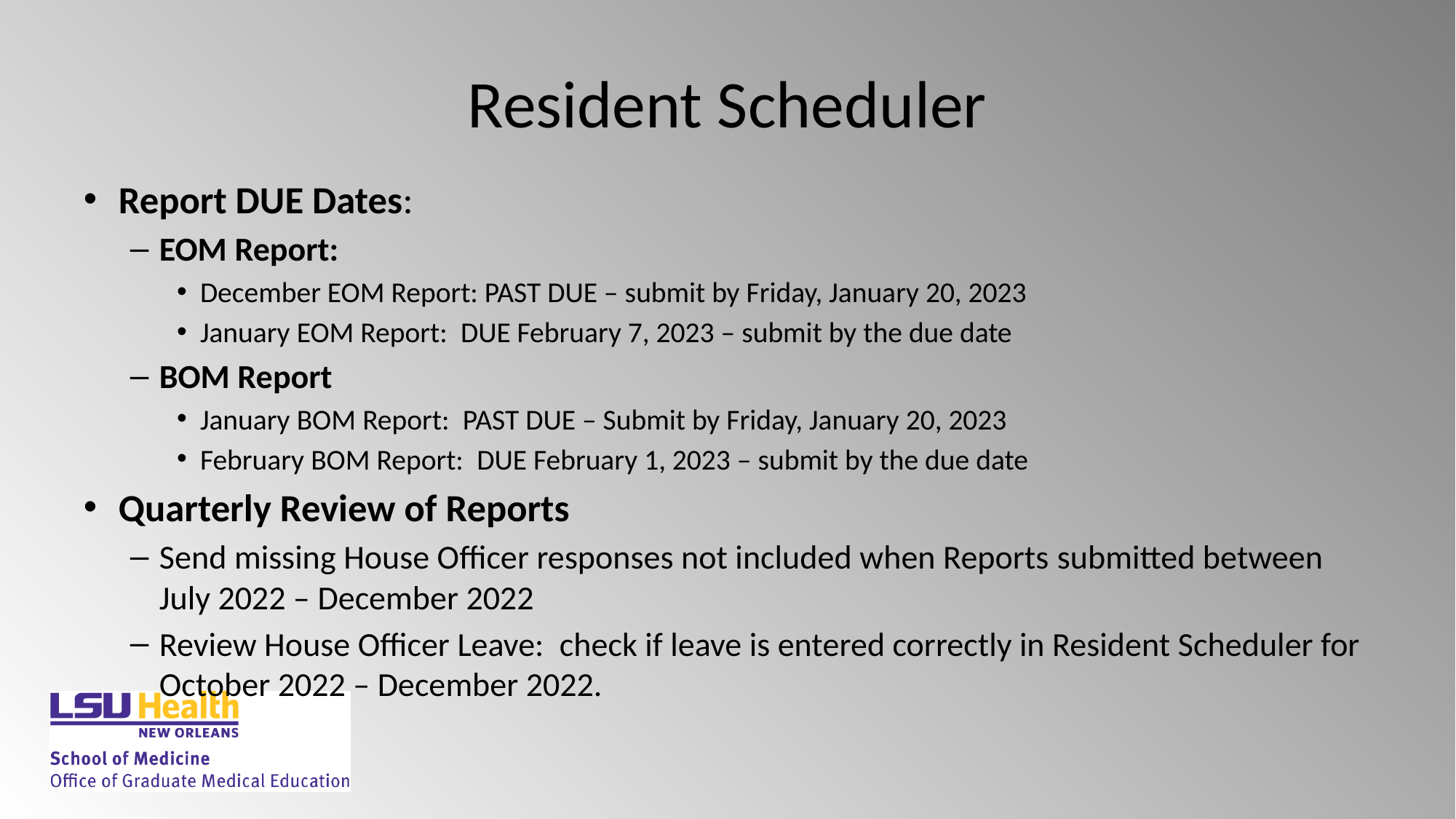

# Resident Scheduler
Report DUE Dates:
EOM Report:
December EOM Report: PAST DUE – submit by Friday, January 20, 2023
January EOM Report:  DUE February 7, 2023 – submit by the due date
BOM Report
January BOM Report:  PAST DUE – Submit by Friday, January 20, 2023
February BOM Report:  DUE February 1, 2023 – submit by the due date
Quarterly Review of Reports
Send missing House Officer responses not included when Reports submitted between July 2022 – December 2022
Review House Officer Leave:  check if leave is entered correctly in Resident Scheduler for October 2022 – December 2022.